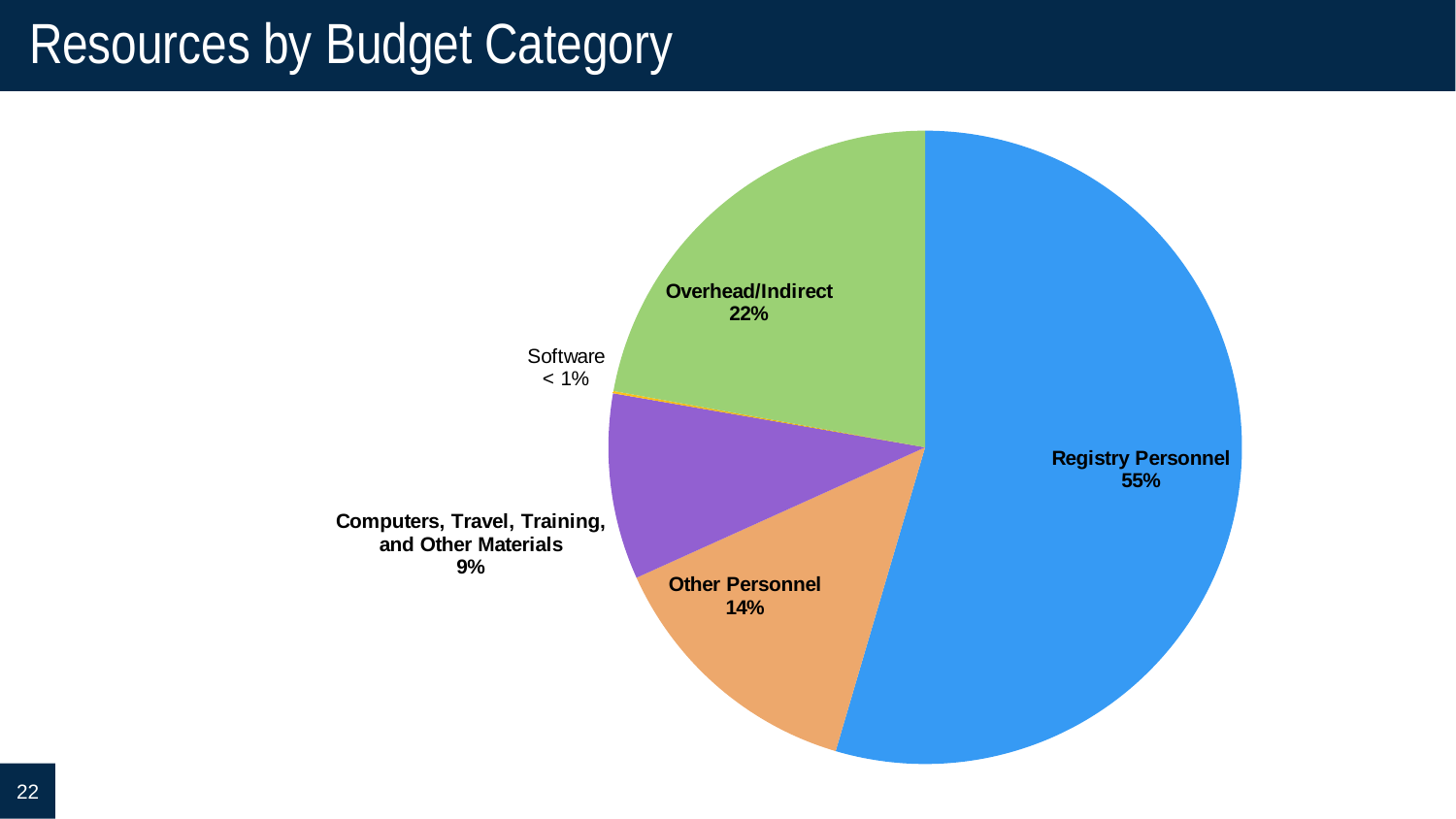

# Resources by Budget Category

### Chart

| Category |  |
|---|---|
| Registry Personnel | 0.545568641135276 |
| Other Personnel | 0.13686033571700348 |
| Computers, Travel, Training, and Other Materials | 0.09487710828453366 |
| Software | 0.0011520018323250127 |
| Overhead/Indirect | 0.2215419130308618 |
22